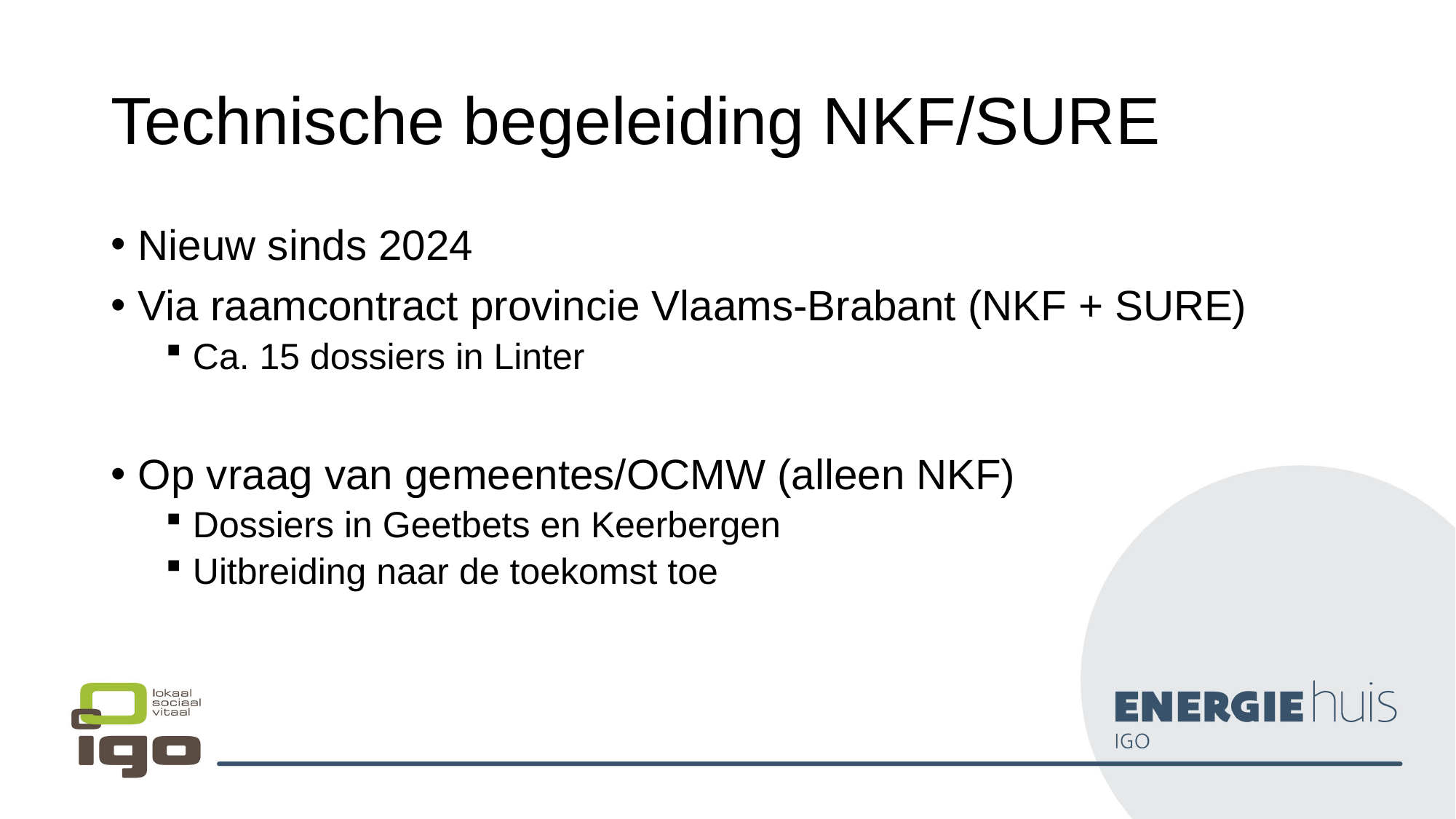

# Technische begeleiding NKF/SURE
Nieuw sinds 2024
Via raamcontract provincie Vlaams-Brabant (NKF + SURE)
Ca. 15 dossiers in Linter

Op vraag van gemeentes/OCMW (alleen NKF)
Dossiers in Geetbets en Keerbergen
Uitbreiding naar de toekomst toe